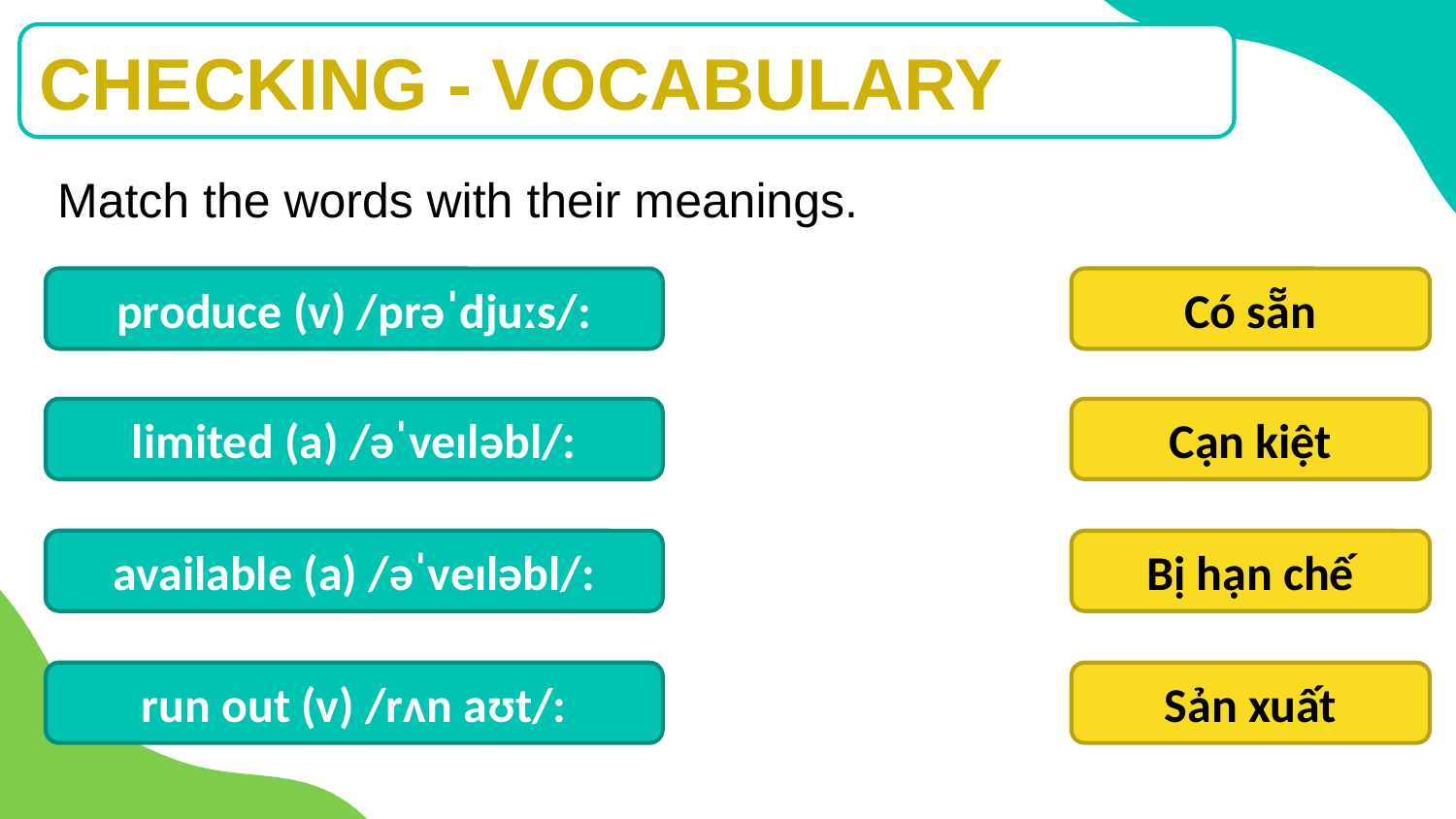

CHECKING - VOCABULARY
Match the words with their meanings.
produce (v) /prəˈdjuːs/:
Có sẵn
limited (a) /əˈveɪləbl/:
Cạn kiệt
available (a) /əˈveɪləbl/:
Bị hạn chế
run out (v) /rʌn aʊt/:
Sản xuất